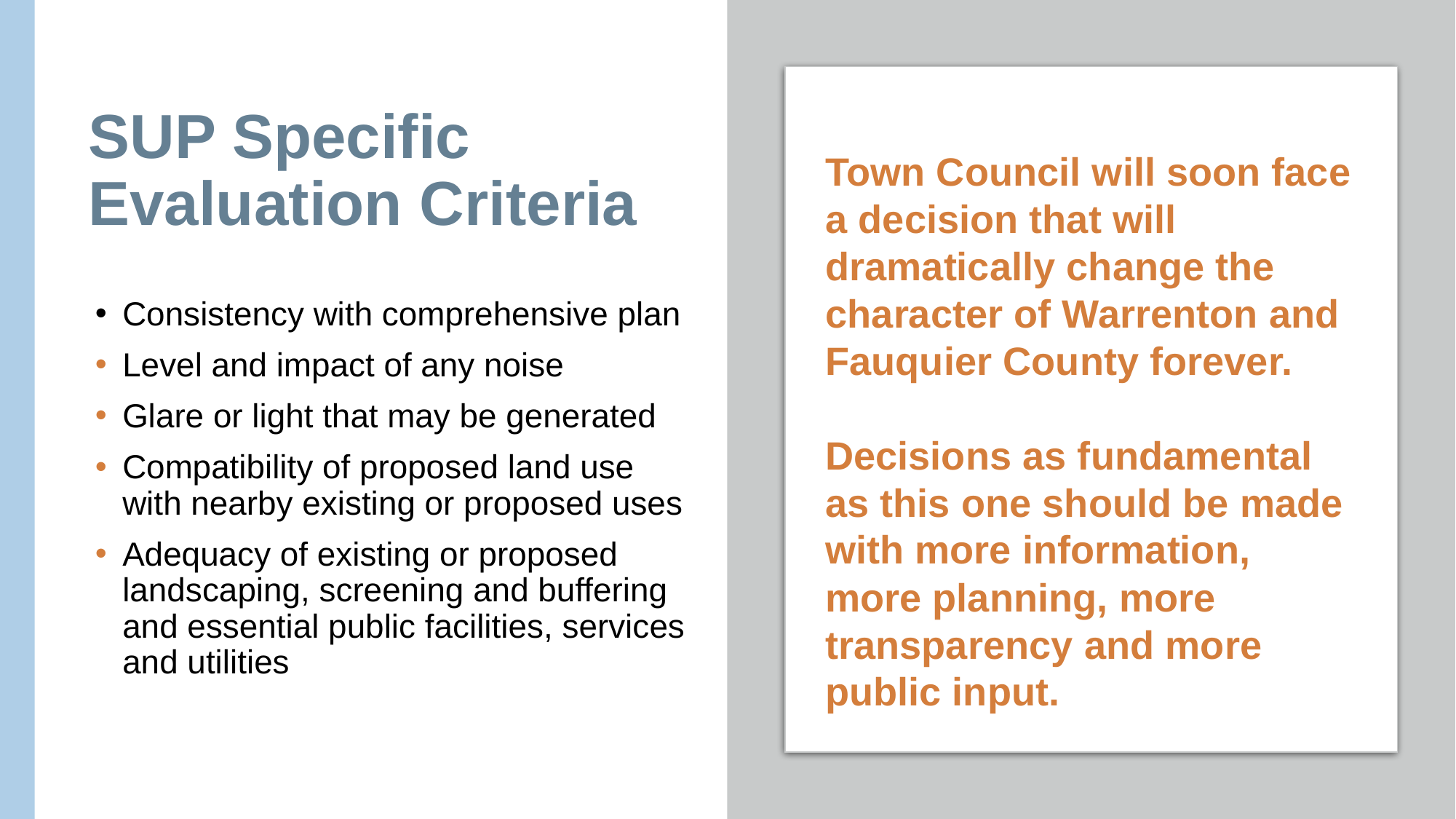

# SUP Specific Evaluation Criteria
Town Council will soon face a decision that will dramatically change the character of Warrenton and Fauquier County forever.

Decisions as fundamental as this one should be made with more information, more planning, more transparency and more public input.
Consistency with comprehensive plan
Level and impact of any noise
Glare or light that may be generated
Compatibility of proposed land use with nearby existing or proposed uses
Adequacy of existing or proposed landscaping, screening and buffering and essential public facilities, services and utilities